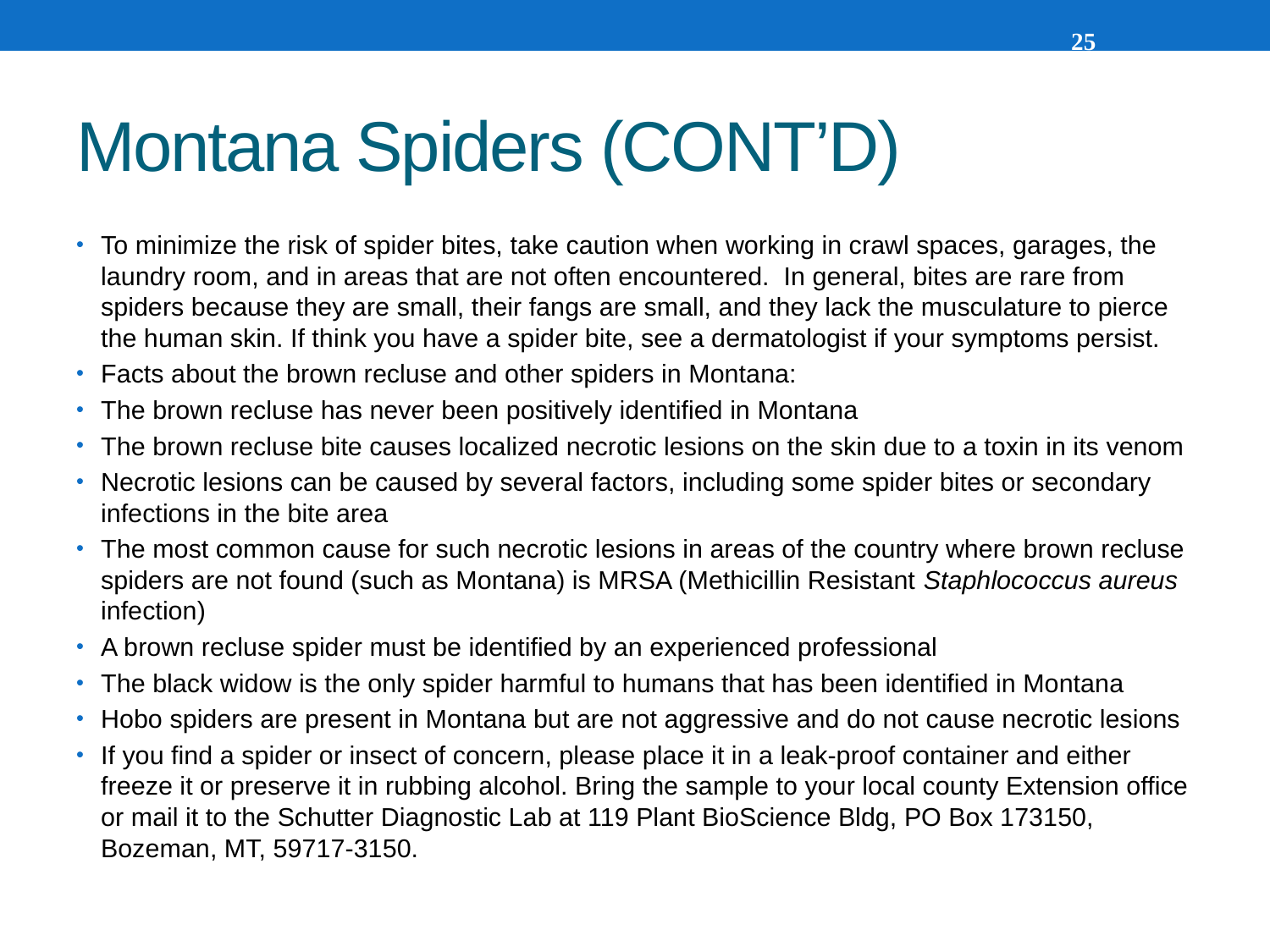

25
# Montana Spiders (CONT’D)
To minimize the risk of spider bites, take caution when working in crawl spaces, garages, the laundry room, and in areas that are not often encountered.  In general, bites are rare from spiders because they are small, their fangs are small, and they lack the musculature to pierce the human skin. If think you have a spider bite, see a dermatologist if your symptoms persist.
Facts about the brown recluse and other spiders in Montana:
The brown recluse has never been positively identified in Montana
The brown recluse bite causes localized necrotic lesions on the skin due to a toxin in its venom
Necrotic lesions can be caused by several factors, including some spider bites or secondary infections in the bite area
The most common cause for such necrotic lesions in areas of the country where brown recluse spiders are not found (such as Montana) is MRSA (Methicillin Resistant Staphlococcus aureus infection)
A brown recluse spider must be identified by an experienced professional
The black widow is the only spider harmful to humans that has been identified in Montana
Hobo spiders are present in Montana but are not aggressive and do not cause necrotic lesions
If you find a spider or insect of concern, please place it in a leak-proof container and either freeze it or preserve it in rubbing alcohol. Bring the sample to your local county Extension office or mail it to the Schutter Diagnostic Lab at 119 Plant BioScience Bldg, PO Box 173150, Bozeman, MT, 59717-3150.